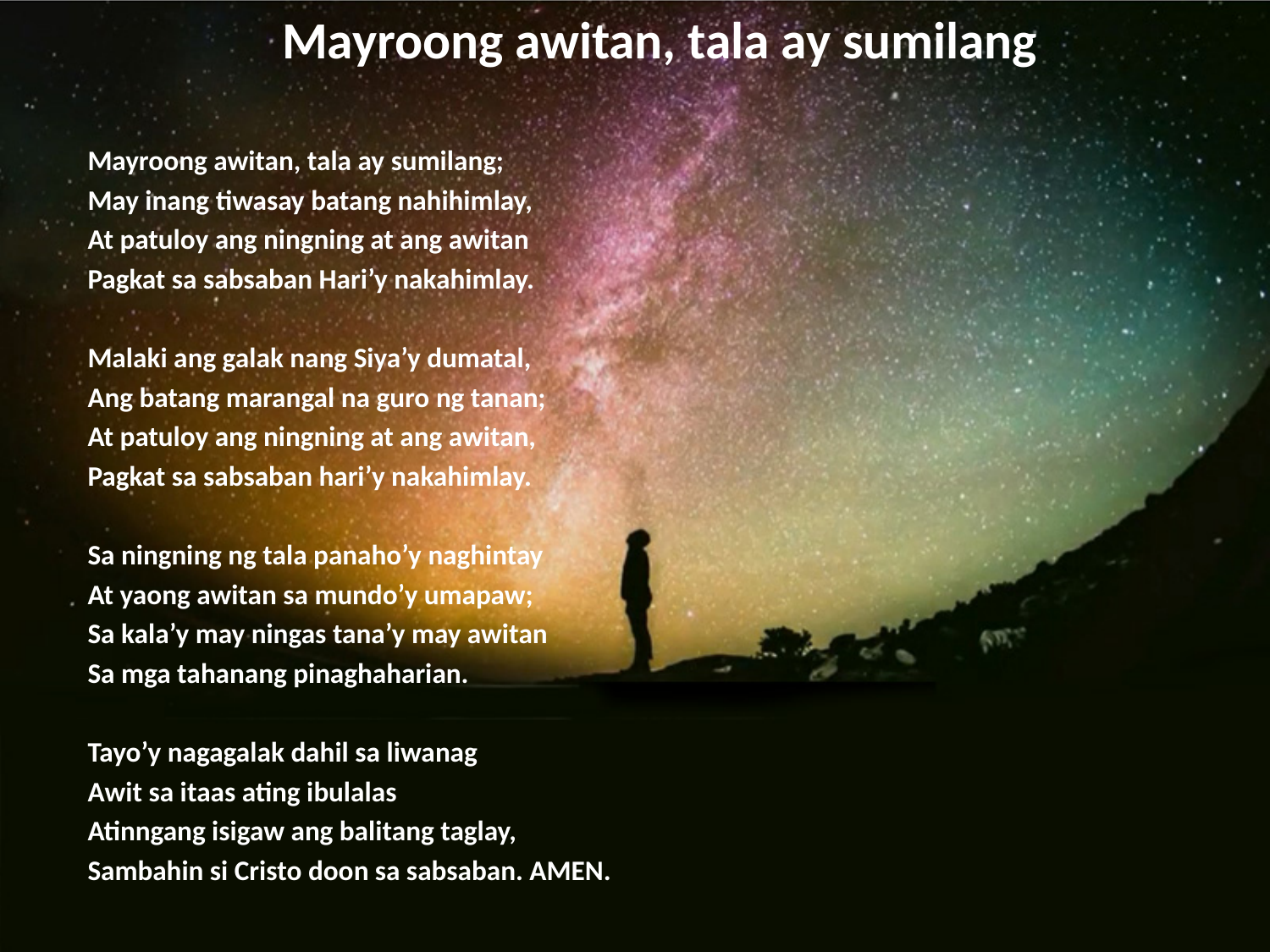

# Mayroong awitan, tala ay sumilang
Mayroong awitan, tala ay sumilang;
May inang tiwasay batang nahihimlay,
At patuloy ang ningning at ang awitan
Pagkat sa sabsaban Hari’y nakahimlay.

Malaki ang galak nang Siya’y dumatal,
Ang batang marangal na guro ng tanan;
At patuloy ang ningning at ang awitan,
Pagkat sa sabsaban hari’y nakahimlay.

Sa ningning ng tala panaho’y naghintay
At yaong awitan sa mundo’y umapaw;
Sa kala’y may ningas tana’y may awitan
Sa mga tahanang pinaghaharian.

Tayo’y nagagalak dahil sa liwanag
Awit sa itaas ating ibulalas
Atinngang isigaw ang balitang taglay,
Sambahin si Cristo doon sa sabsaban. AMEN.